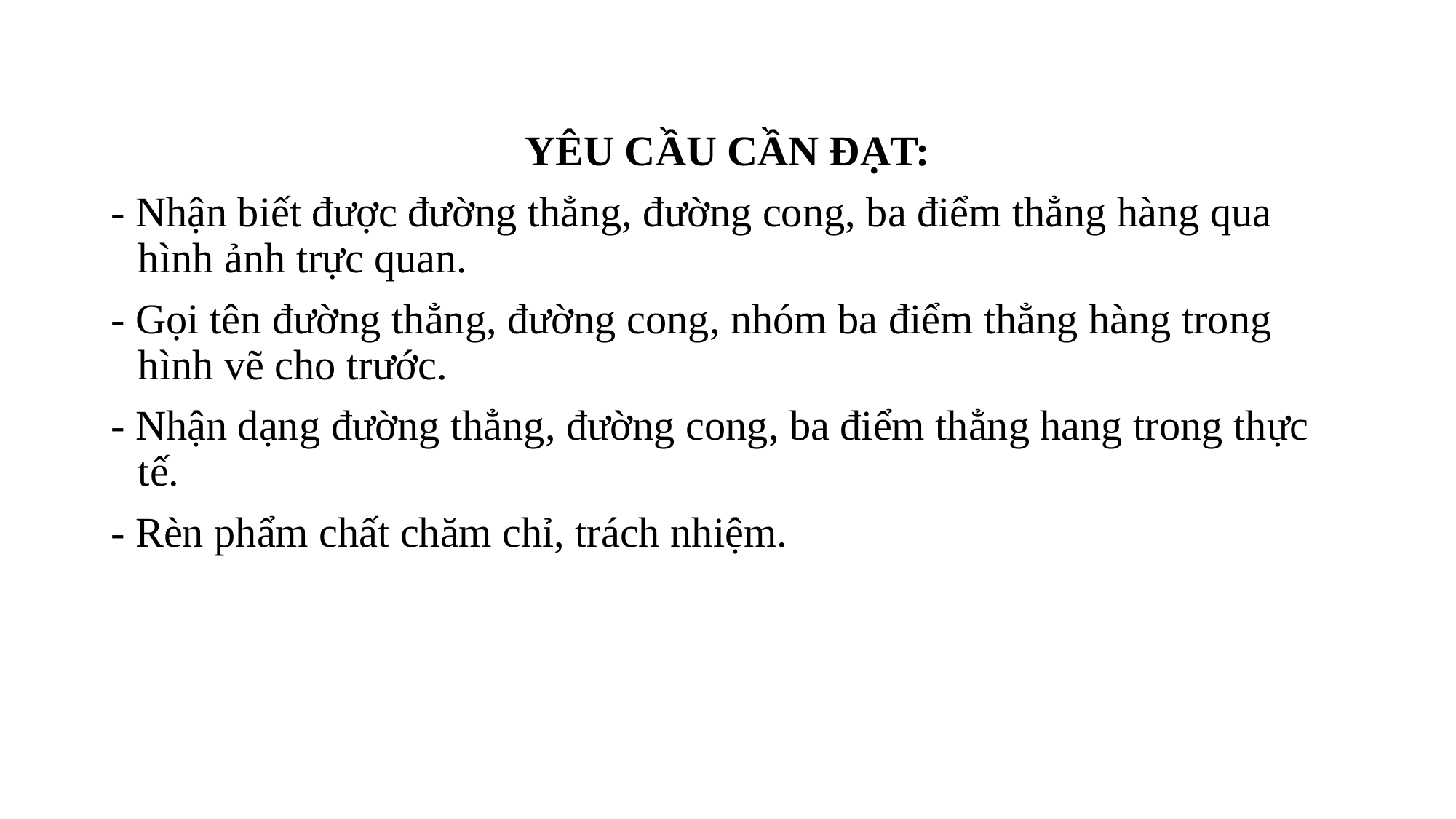

YÊU CẦU CẦN ĐẠT:
- Nhận biết được đường thẳng, đường cong, ba điểm thẳng hàng qua hình ảnh trực quan.
- Gọi tên đường thẳng, đường cong, nhóm ba điểm thẳng hàng trong hình vẽ cho trước.
- Nhận dạng đường thẳng, đường cong, ba điểm thẳng hang trong thực tế.
- Rèn phẩm chất chăm chỉ, trách nhiệm.